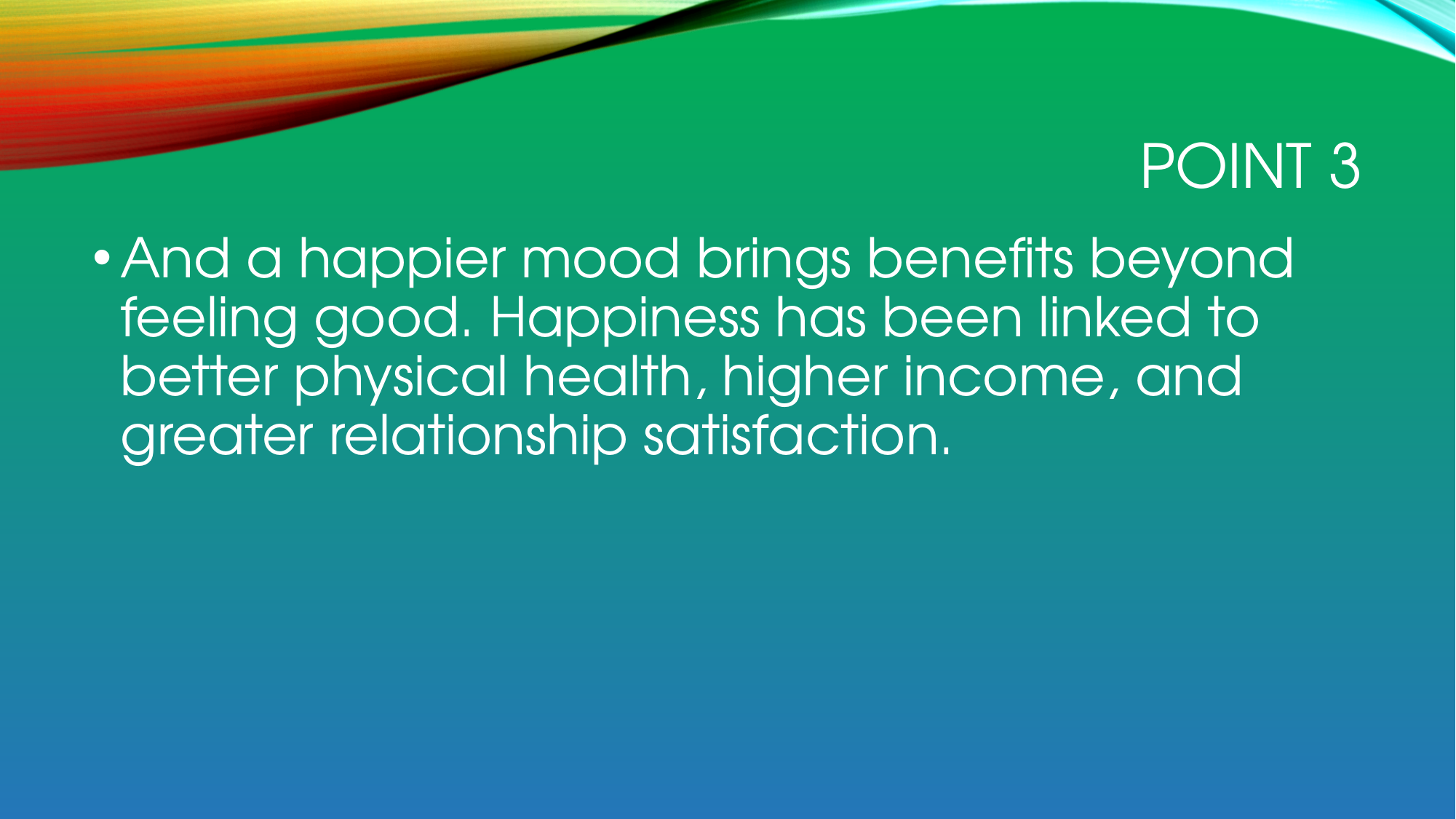

# POINT 3
And a happier mood brings benefits beyond feeling good. Happiness has been linked to better physical health, higher income, and greater relationship satisfaction.